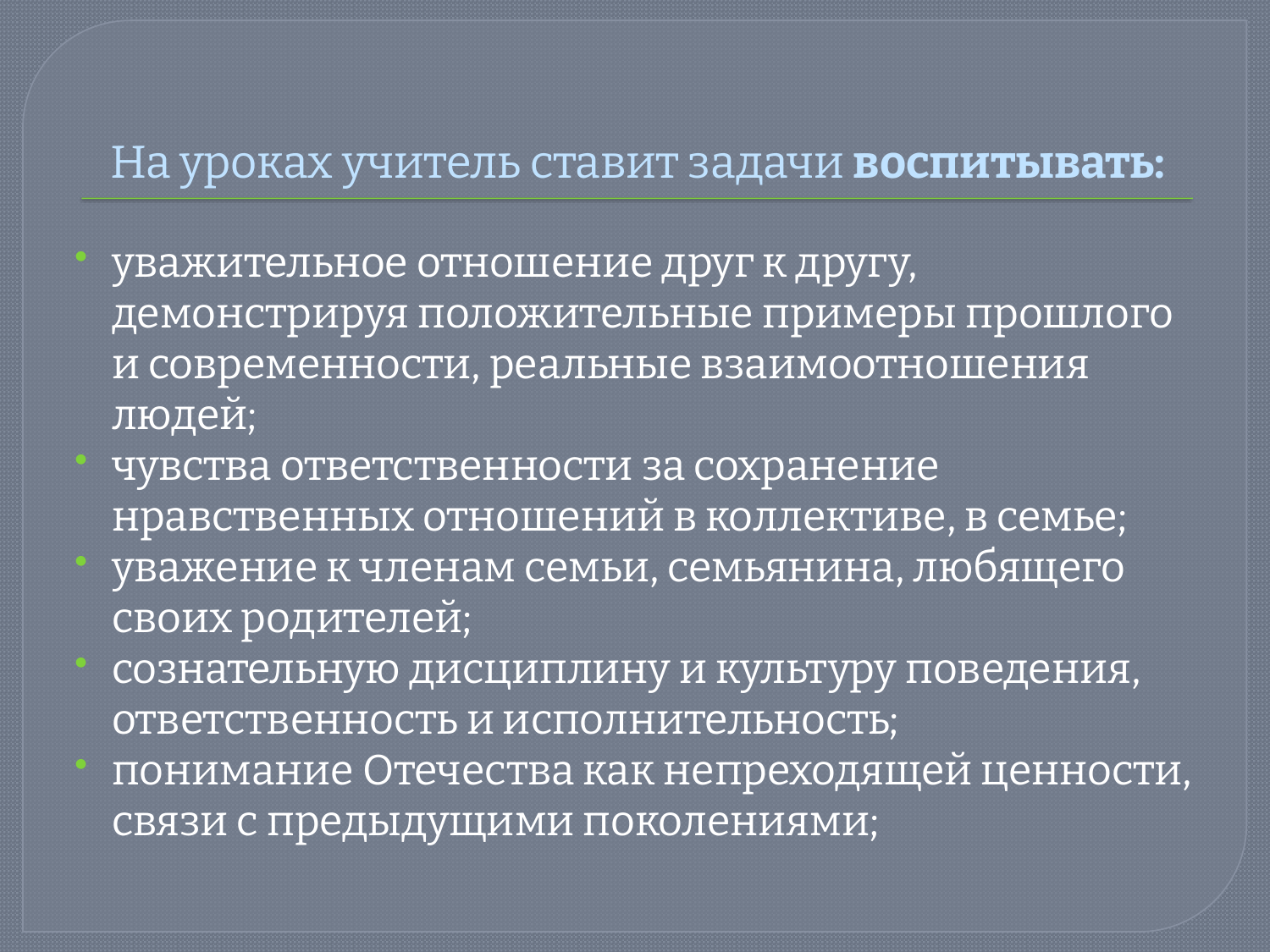

# На уроках учитель ставит задачи воспитывать:
уважительное отношение друг к другу, демонстрируя положительные примеры прошлого и современности, реальные взаимоотношения людей;
чувства ответственности за сохранение нравственных отношений в коллективе, в семье;
уважение к членам семьи, семьянина, любящего своих родителей;
сознательную дисциплину и культуру поведения, ответственность и исполнительность;
понимание Отечества как непреходящей ценности, связи с предыдущими поколениями;